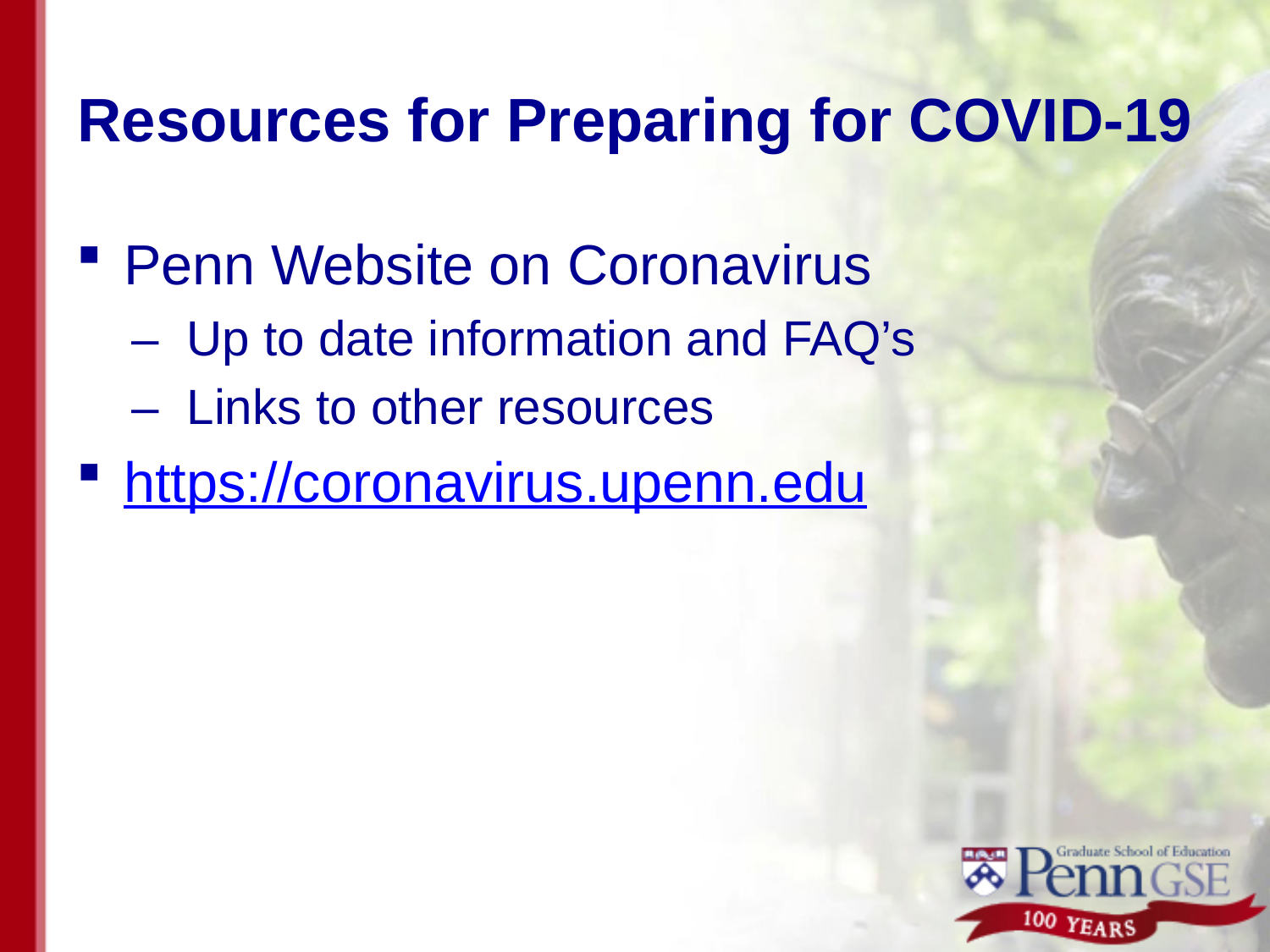

# Resources for Preparing for COVID-19
Penn Website on Coronavirus
–  Up to date information and FAQ’s
–  Links to other resources
https://coronavirus.upenn.edu